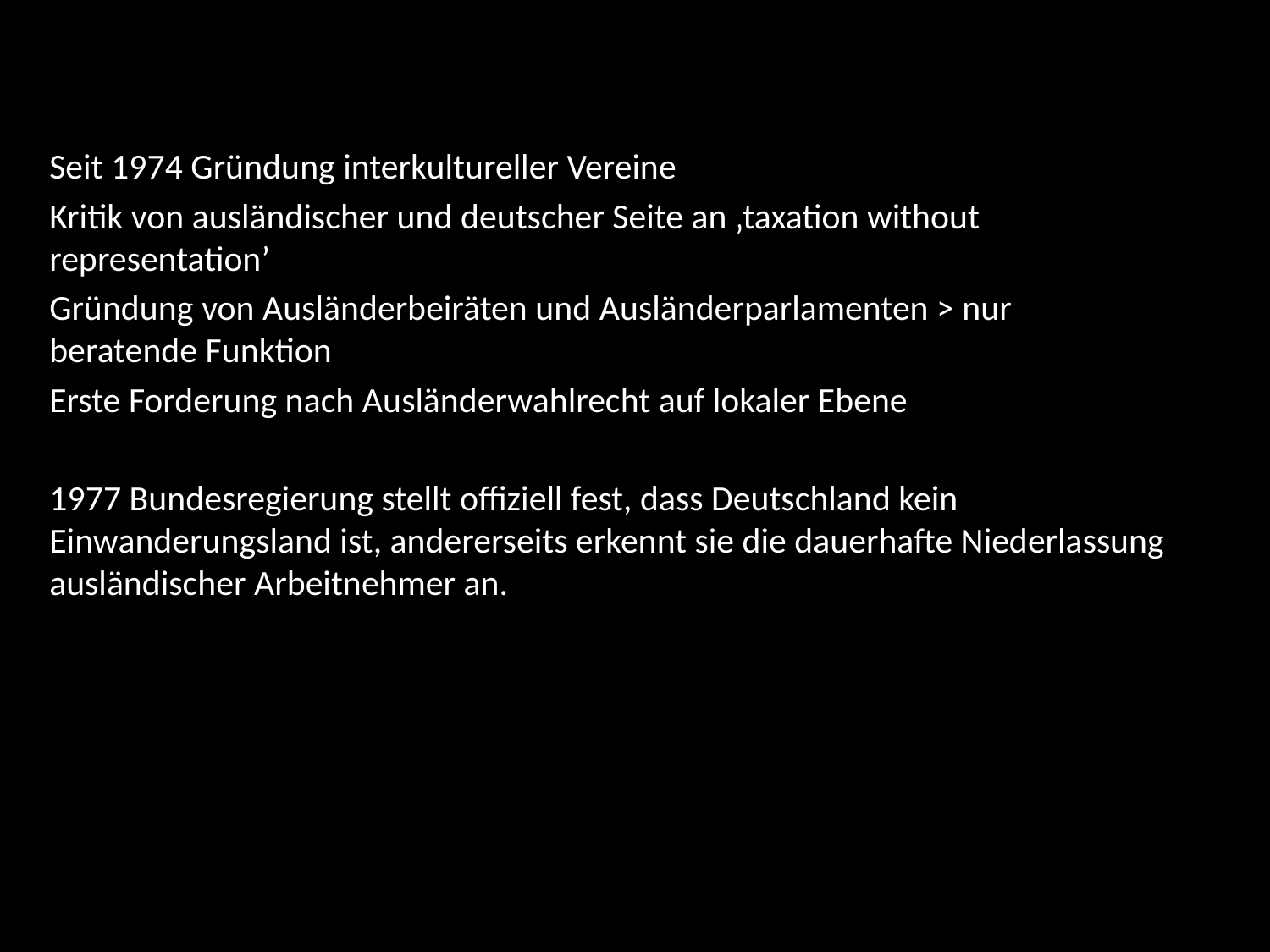

Seit 1974 Gründung interkultureller Vereine
Kritik von ausländischer und deutscher Seite an ‚taxation without representation’
Gründung von Ausländerbeiräten und Ausländerparlamenten > nur beratende Funktion
Erste Forderung nach Ausländerwahlrecht auf lokaler Ebene

1977 Bundesregierung stellt offiziell fest, dass Deutschland kein Einwanderungsland ist, andererseits erkennt sie die dauerhafte Niederlassung ausländischer Arbeitnehmer an.